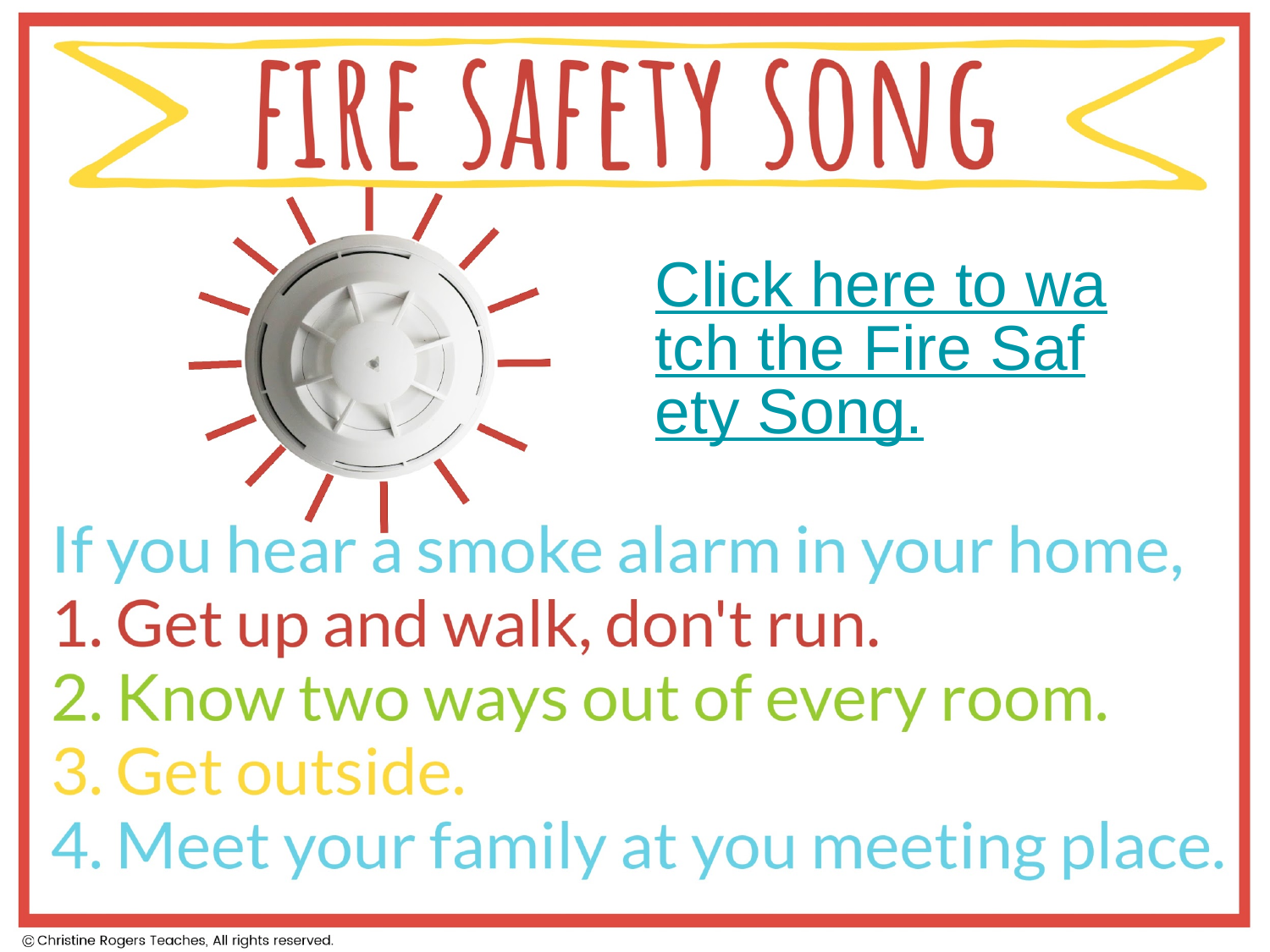

Click here to watch the Fire Safety Song.